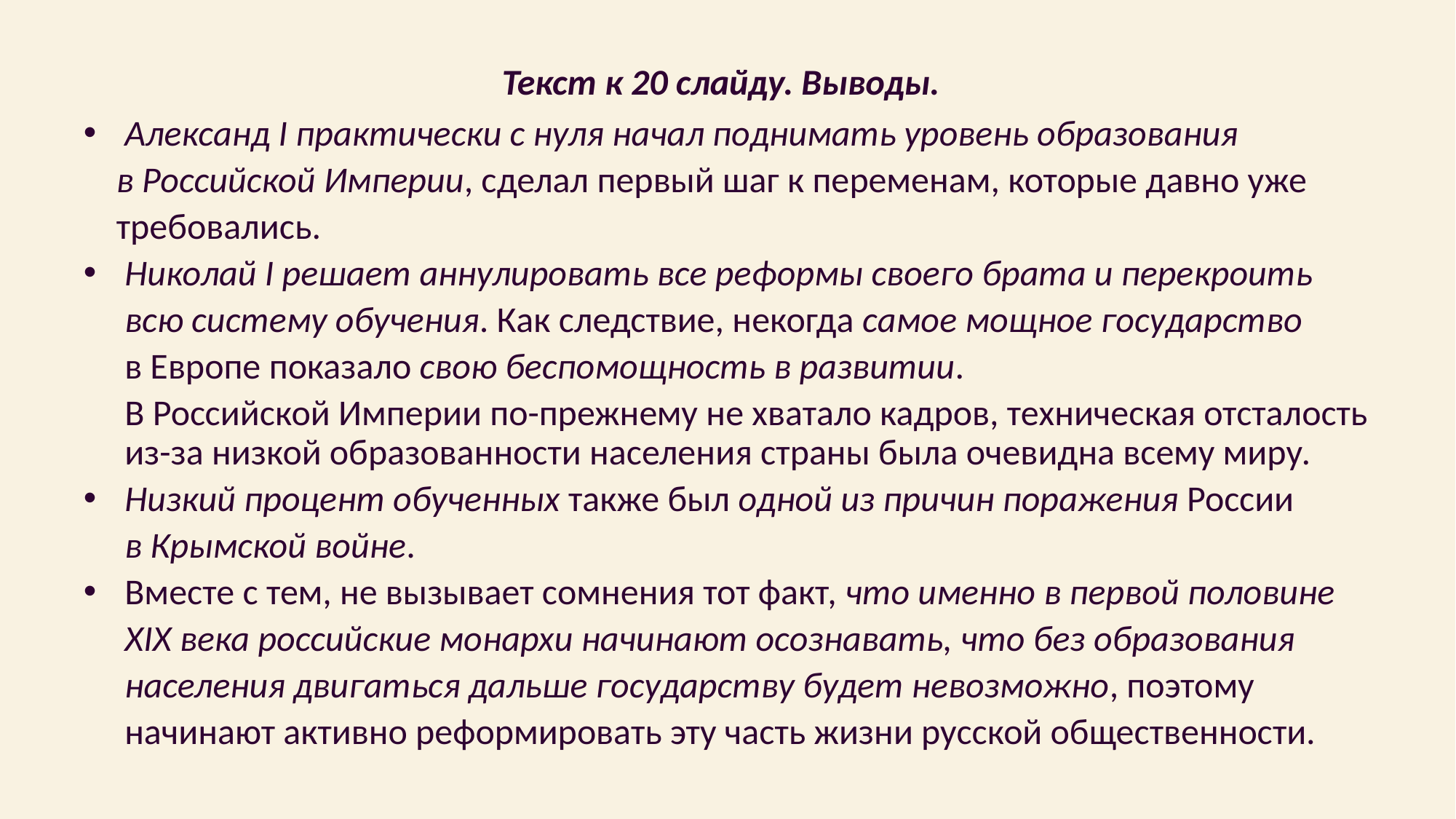

# Текст к 20 слайду. Выводы.
Александ I практически с нуля начал поднимать уровень образования
    в Российской Империи, сделал первый шаг к переменам, которые давно уже
    требовались.
Николай I решает аннулировать все реформы своего брата и перекроить
     всю систему обучения. Как следствие, некогда самое мощное государство
     в Европе показало свою беспомощность в развитии.
     В Российской Империи по-прежнему не хватало кадров, техническая отсталость из-за низкой образованности населения страны была очевидна всему миру.
Низкий процент обученных также был одной из причин поражения России
     в Крымской войне.
Вместе с тем, не вызывает сомнения тот факт, что именно в первой половине
     XIX века российские монархи начинают осознавать, что без образования
     населения двигаться дальше государству будет невозможно, поэтому
     начинают активно реформировать эту часть жизни русской общественности.